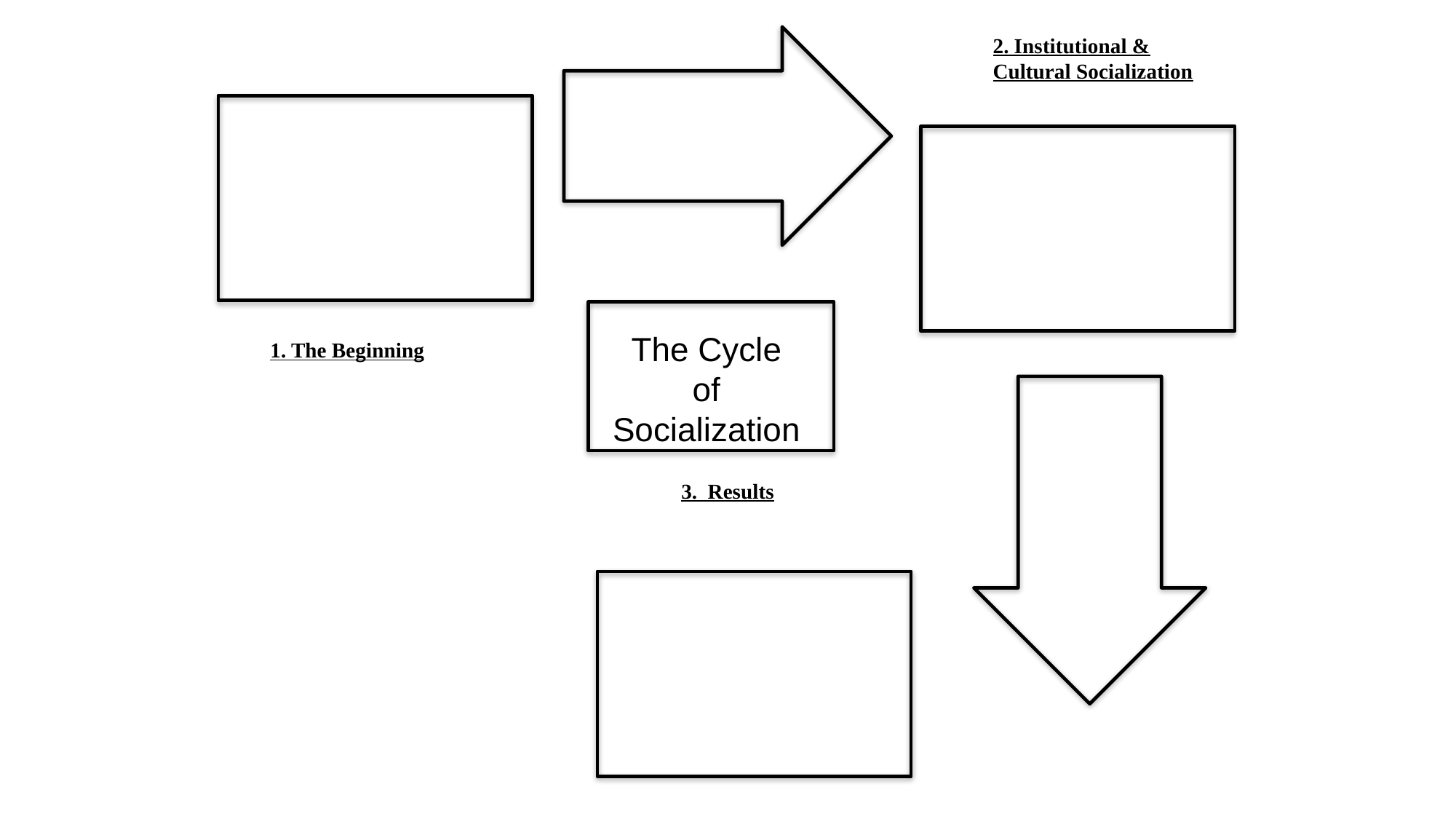

2. Institutional & Cultural Socialization

The Cycle
of Socialization
1. The Beginning

3.  Results